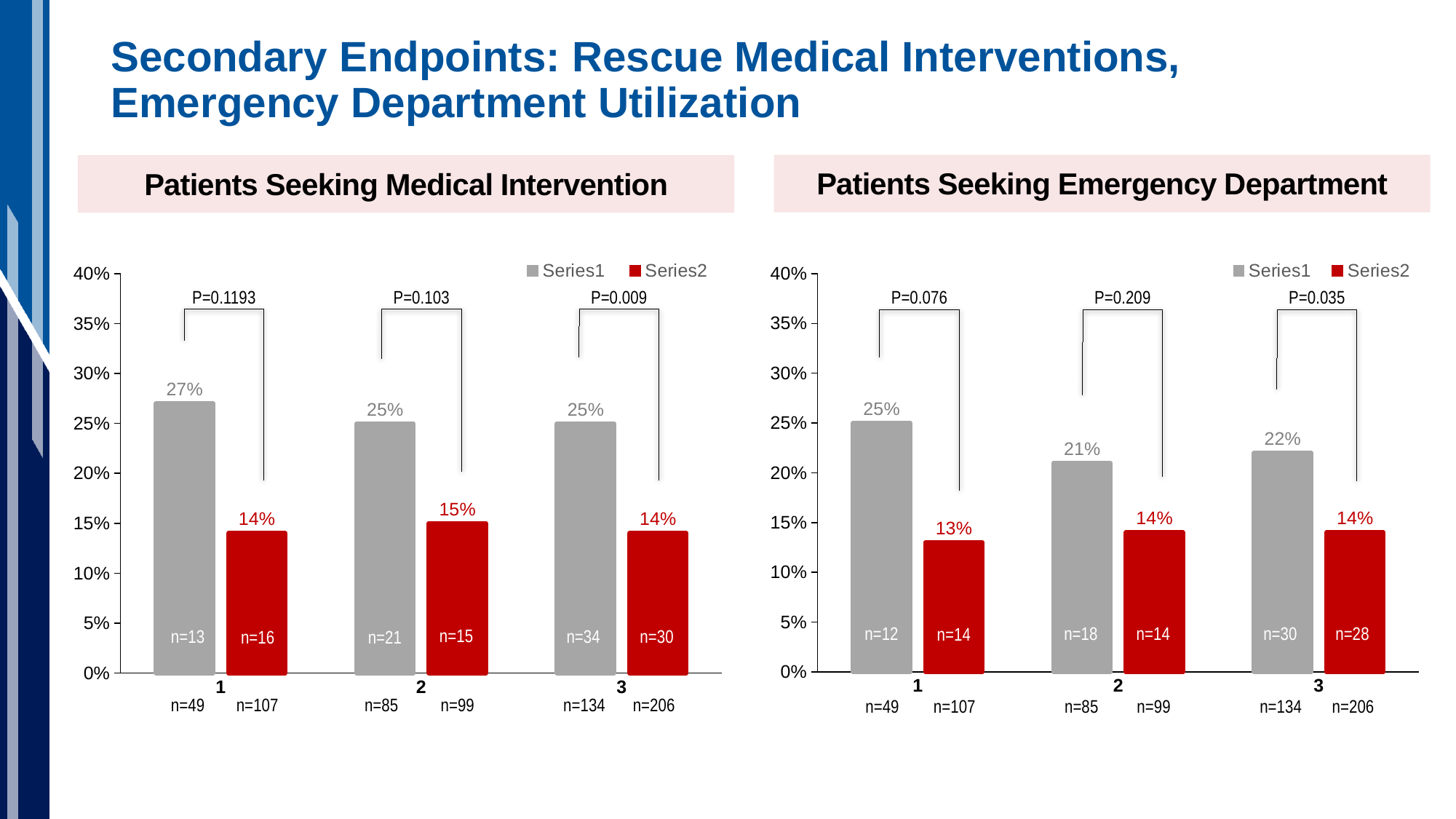

# Secondary Endpoints: Rescue Medical Interventions, Emergency Department Utilization
Patients Seeking Emergency Department
Patients Seeking Medical Intervention

### Chart

| Category |  |  |
|---|---|---|
n=12
n=18
n=14
n=30
n=28
n=14

### Chart

| Category |  |  |
|---|---|---|
n=49
n=107
n=85
n=99
n=134
n=206
P=0.1193
P=0.103
P=0.009
P=0.076
P=0.209
P=0.035

n=15
n=13
n=16
n=21
n=34
n=30
n=49
n=107
n=85
n=99
n=134
n=206